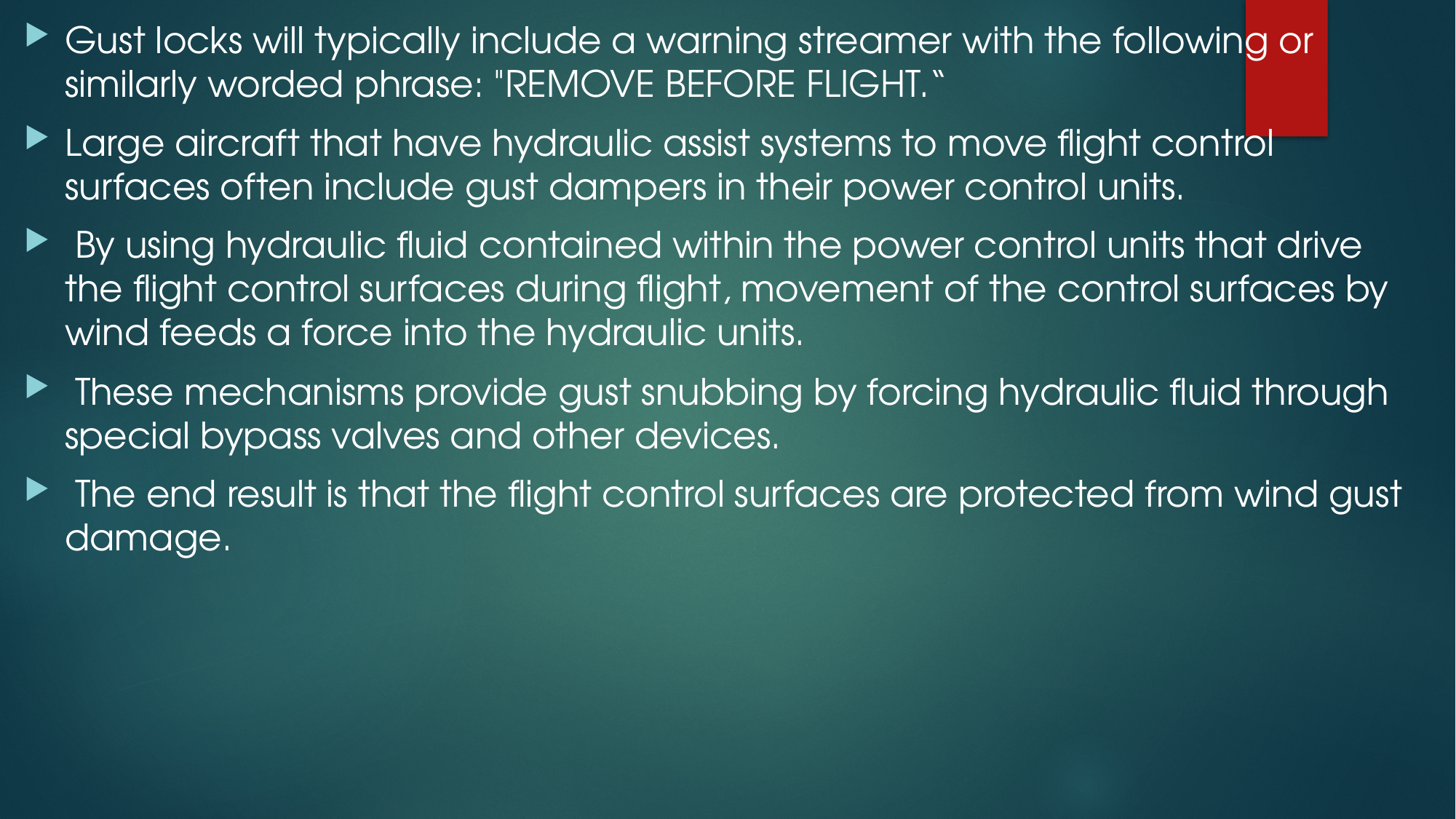

Gust locks will typically include a warning streamer with the following or similarly worded phrase: "REMOVE BEFORE FLIGHT.“
Large aircraft that have hydraulic assist systems to move flight control surfaces often include gust dampers in their power control units.
 By using hydraulic fluid contained within the power control units that drive the flight control surfaces during flight, movement of the control surfaces by wind feeds a force into the hydraulic units.
 These mechanisms provide gust snubbing by forcing hydraulic fluid through special bypass valves and other devices.
 The end result is that the flight control surfaces are protected from wind gust damage.